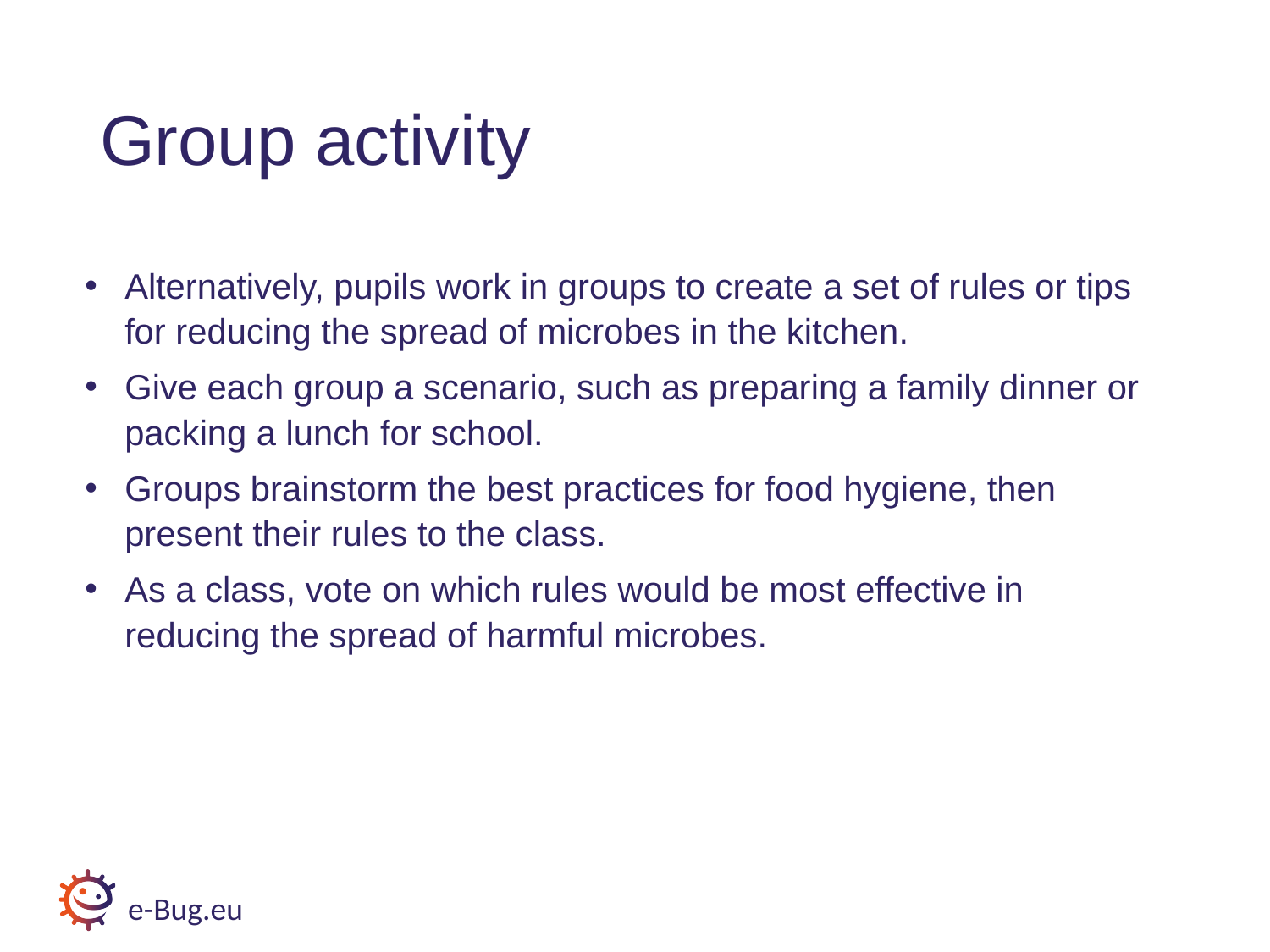

# Group activity
Alternatively, pupils work in groups to create a set of rules or tips for reducing the spread of microbes in the kitchen.
Give each group a scenario, such as preparing a family dinner or packing a lunch for school.
Groups brainstorm the best practices for food hygiene, then present their rules to the class.
As a class, vote on which rules would be most effective in reducing the spread of harmful microbes.

e-Bug.eu